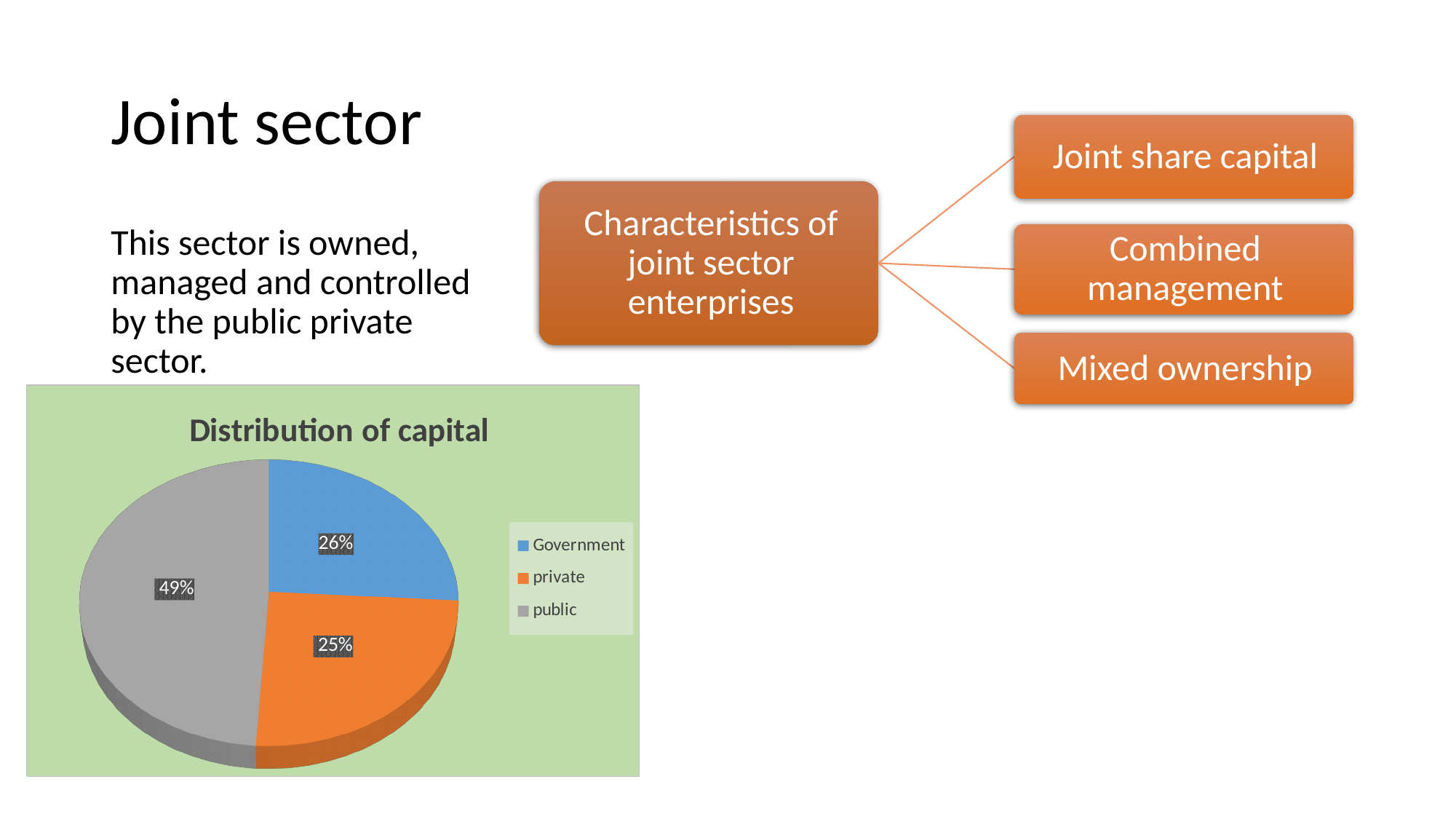

Characteristics of joint sector enterprises

Joint share capital

Combined management

Mixed ownership
# Joint sector
This sector is owned, managed and controlled by the public private sector.

[unsupported chart]